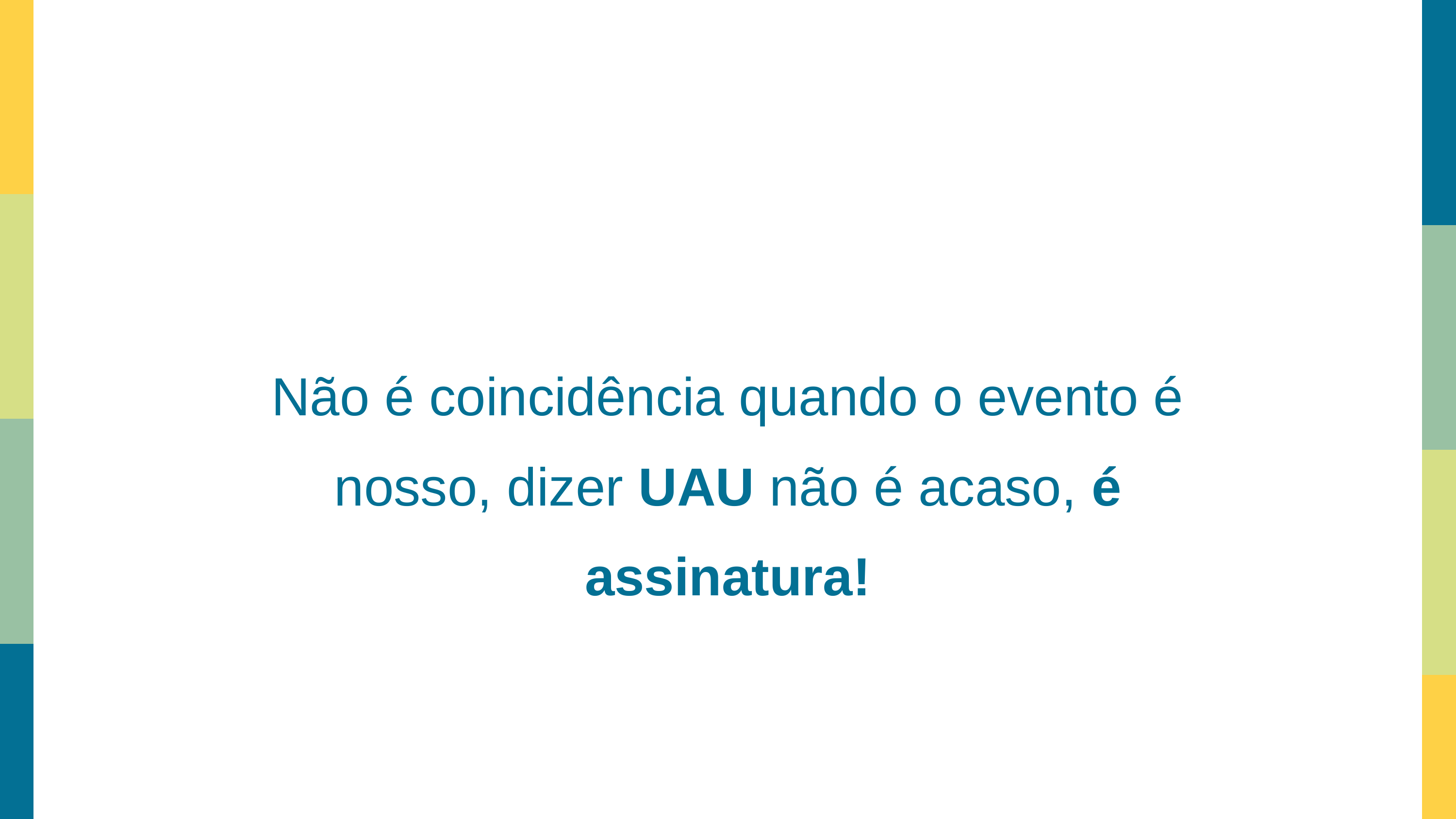

Não é coincidência quando o evento é nosso, dizer UAU não é acaso, é assinatura!